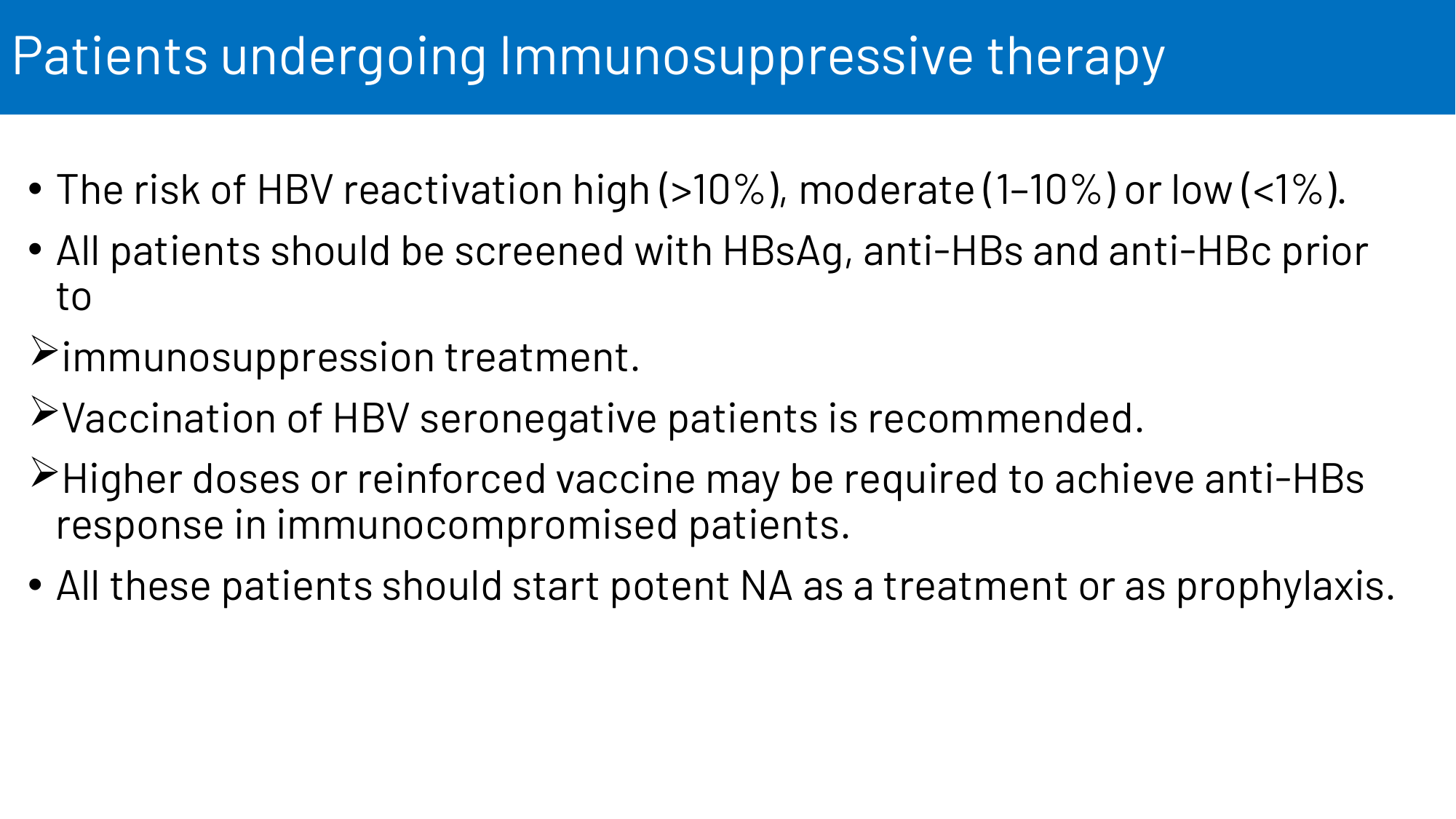

# Patients undergoing Immunosuppressive therapy
The risk of HBV reactivation high (>10%), moderate (1–10%) or low (<1%).
All patients should be screened with HBsAg, anti-HBs and anti-HBc prior to
immunosuppression treatment.
Vaccination of HBV seronegative patients is recommended.
Higher doses or reinforced vaccine may be required to achieve anti-HBs response in immunocompromised patients.
All these patients should start potent NA as a treatment or as prophylaxis.